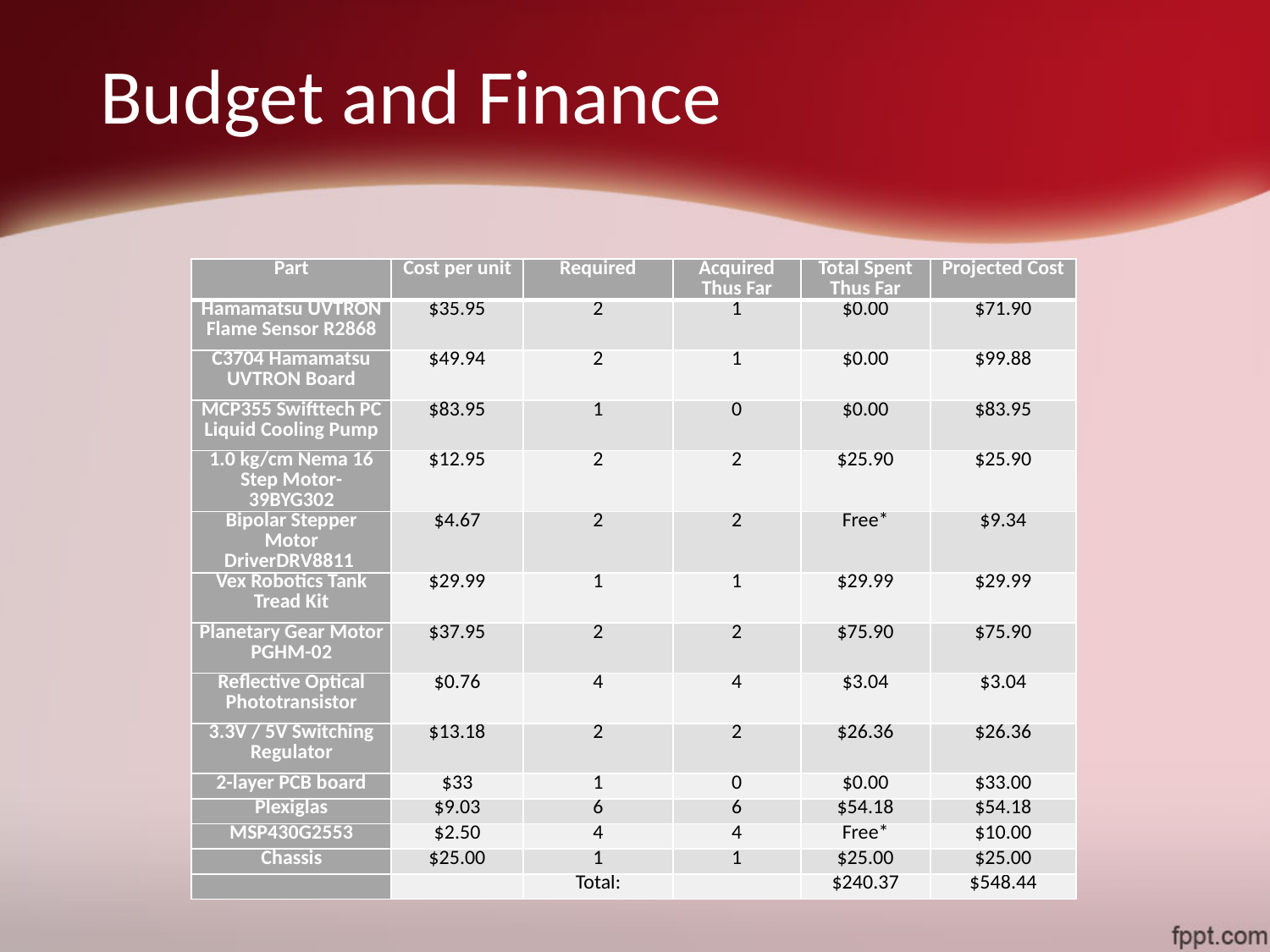

# Budget and Finance
| Part | Cost per unit | Required | Acquired Thus Far | Total Spent Thus Far | Projected Cost |
| --- | --- | --- | --- | --- | --- |
| Hamamatsu UVTRON Flame Sensor R2868 | $35.95 | 2 | 1 | $0.00 | $71.90 |
| C3704 Hamamatsu UVTRON Board | $49.94 | 2 | 1 | $0.00 | $99.88 |
| MCP355 Swifttech PC Liquid Cooling Pump | $83.95 | 1 | 0 | $0.00 | $83.95 |
| 1.0 kg/cm Nema 16 Step Motor- 39BYG302 | $12.95 | 2 | 2 | $25.90 | $25.90 |
| Bipolar Stepper Motor DriverDRV8811 | $4.67 | 2 | 2 | Free\* | $9.34 |
| Vex Robotics Tank Tread Kit | $29.99 | 1 | 1 | $29.99 | $29.99 |
| Planetary Gear Motor PGHM-02 | $37.95 | 2 | 2 | $75.90 | $75.90 |
| Reflective Optical Phototransistor | $0.76 | 4 | 4 | $3.04 | $3.04 |
| 3.3V / 5V Switching Regulator | $13.18 | 2 | 2 | $26.36 | $26.36 |
| 2-layer PCB board | $33 | 1 | 0 | $0.00 | $33.00 |
| Plexiglas | $9.03 | 6 | 6 | $54.18 | $54.18 |
| MSP430G2553 | $2.50 | 4 | 4 | Free\* | $10.00 |
| Chassis | $25.00 | 1 | 1 | $25.00 | $25.00 |
|  |  | Total: |  | $240.37 | $548.44 |